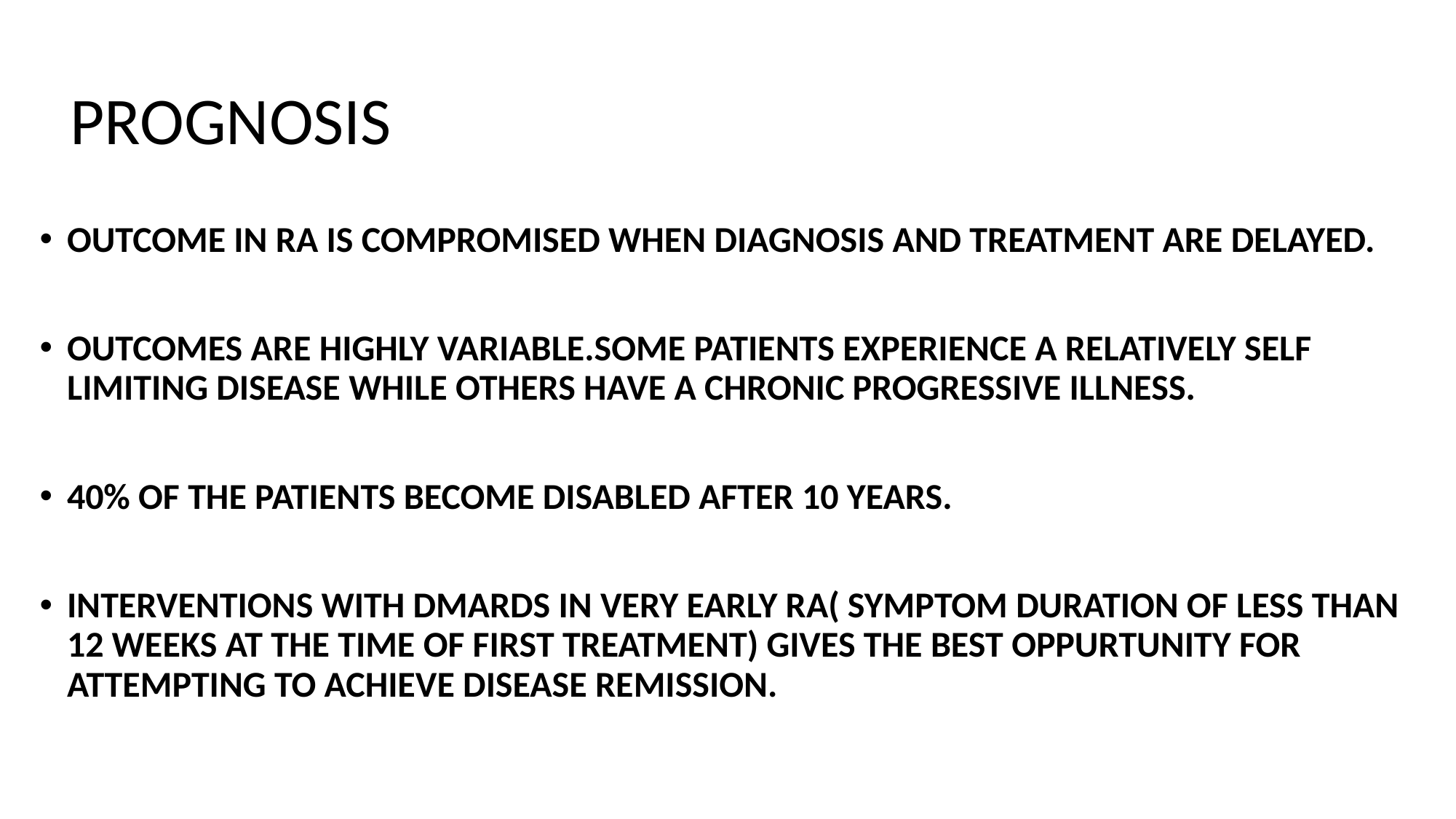

# PROGNOSIS

OUTCOME IN RA IS COMPROMISED WHEN DIAGNOSIS AND TREATMENT ARE DELAYED.

OUTCOMES ARE HIGHLY VARIABLE.SOME PATIENTS EXPERIENCE A RELATIVELY SELF LIMITING DISEASE WHILE OTHERS HAVE A CHRONIC PROGRESSIVE ILLNESS.

40% OF THE PATIENTS BECOME DISABLED AFTER 10 YEARS.

INTERVENTIONS WITH DMARDS IN VERY EARLY RA( SYMPTOM DURATION OF LESS THAN 12 WEEKS AT THE TIME OF FIRST TREATMENT) GIVES THE BEST OPPURTUNITY FOR ATTEMPTING TO ACHIEVE DISEASE REMISSION.